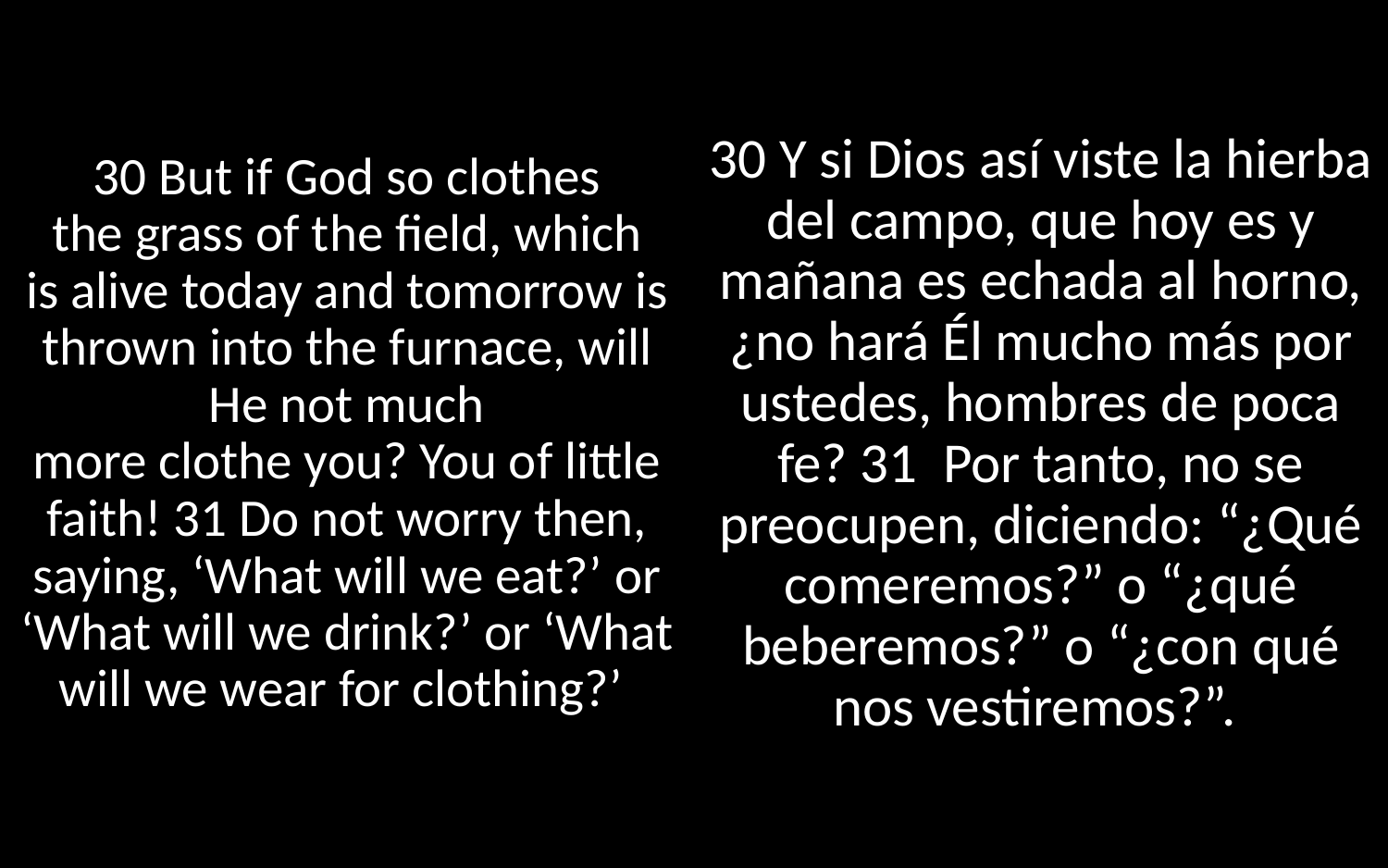

30 But if God so clothes the grass of the field, which is alive today and tomorrow is thrown into the furnace, will He not much more clothe you? You of little faith! 31 Do not worry then, saying, ‘What will we eat?’ or ‘What will we drink?’ or ‘What will we wear for clothing?’
30 Y si Dios así viste la hierba del campo, que hoy es y mañana es echada al horno, ¿no hará Él mucho más por ustedes, hombres de poca fe? 31  Por tanto, no se preocupen, diciendo: “¿Qué comeremos?” o “¿qué beberemos?” o “¿con qué nos vestiremos?”.